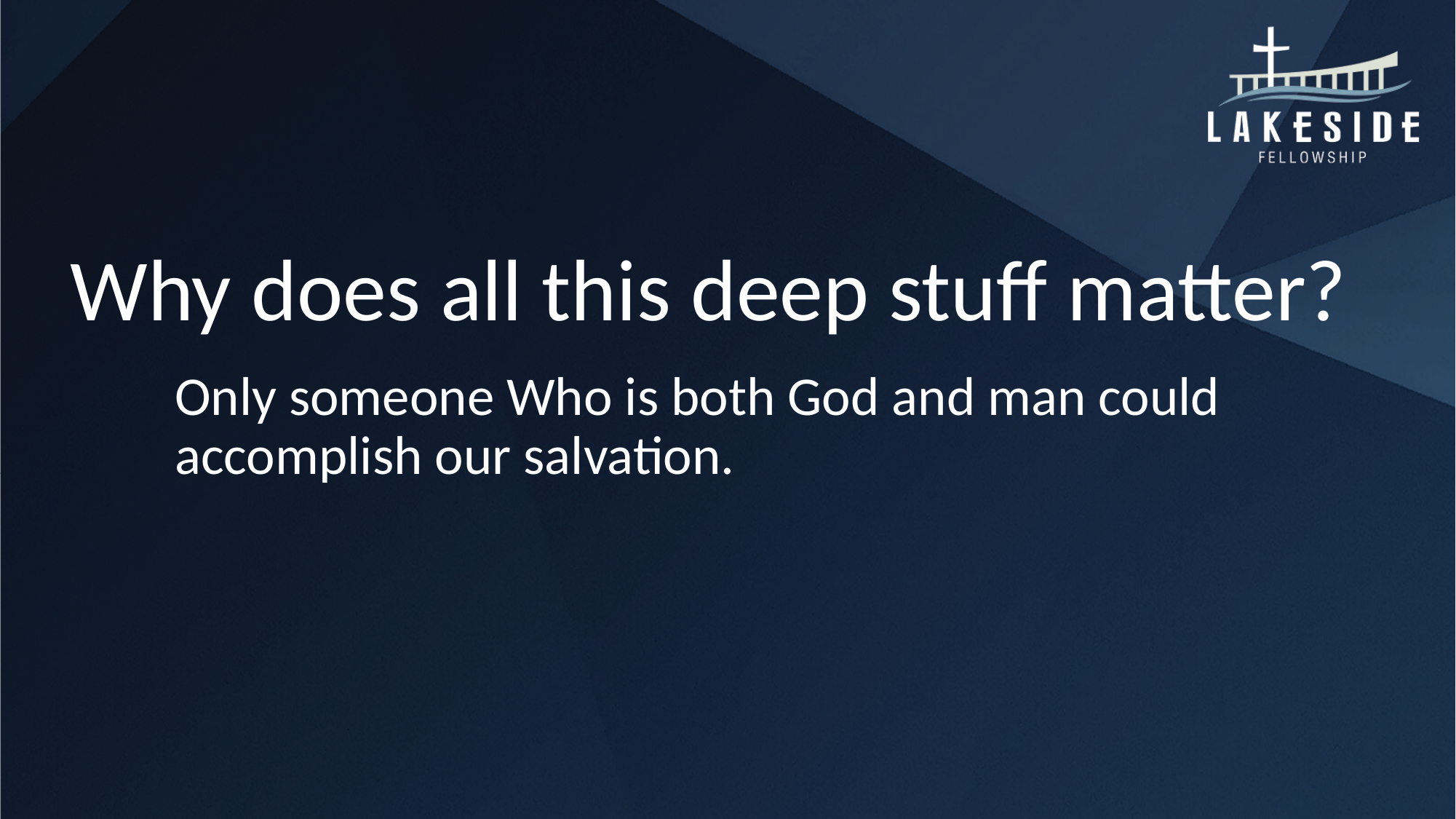

# Why does all this deep stuff matter?
Only someone Who is both God and man could accomplish our salvation.